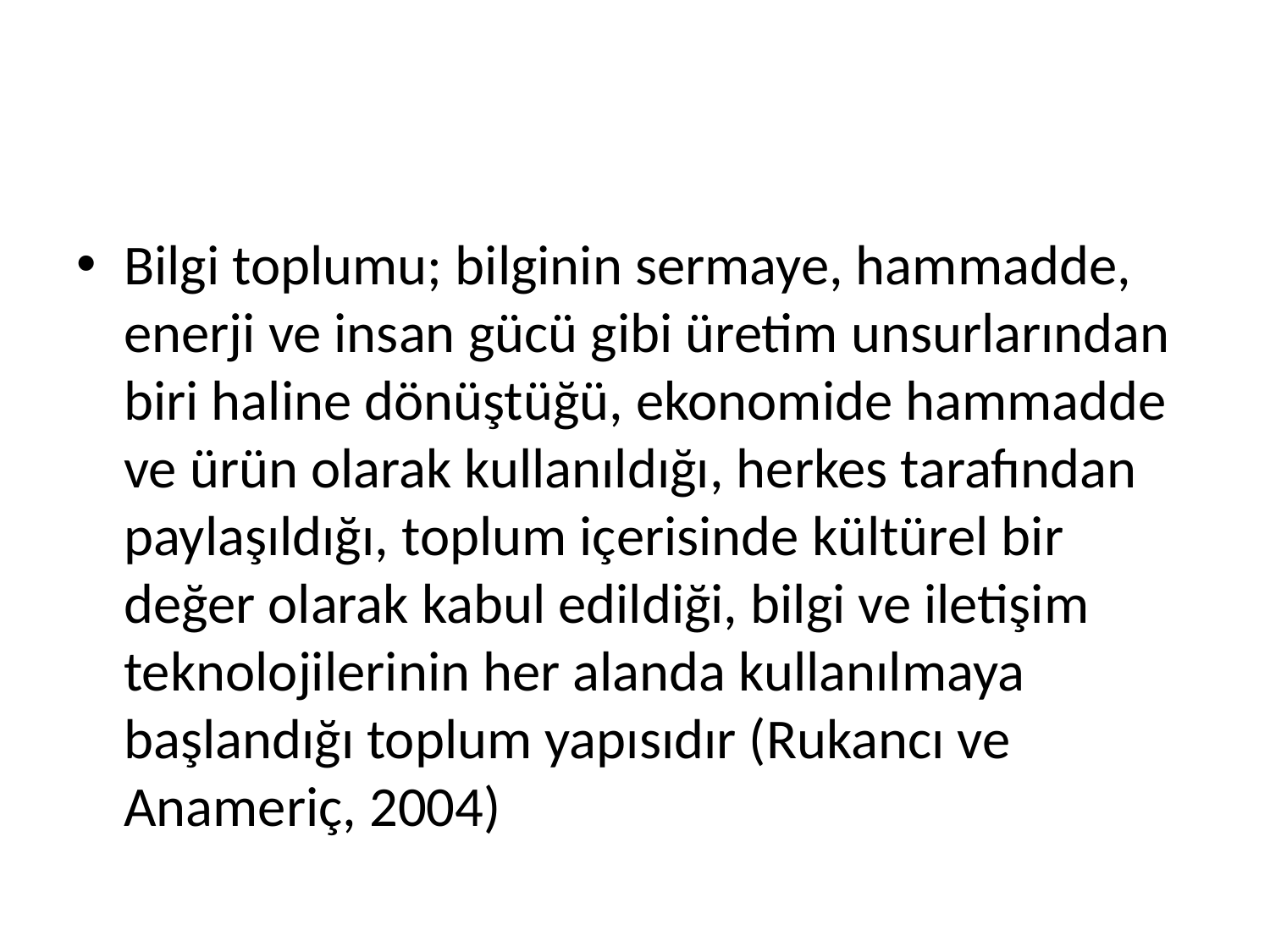

#
Bilgi toplumu; bilginin sermaye, hammadde, enerji ve insan gücü gibi üretim unsurlarından biri haline dönüştüğü, ekonomide hammadde ve ürün olarak kullanıldığı, herkes tarafından paylaşıldığı, toplum içerisinde kültürel bir değer olarak kabul edildiği, bilgi ve iletişim teknolojilerinin her alanda kullanılmaya başlandığı toplum yapısıdır (Rukancı ve Anameriç, 2004)